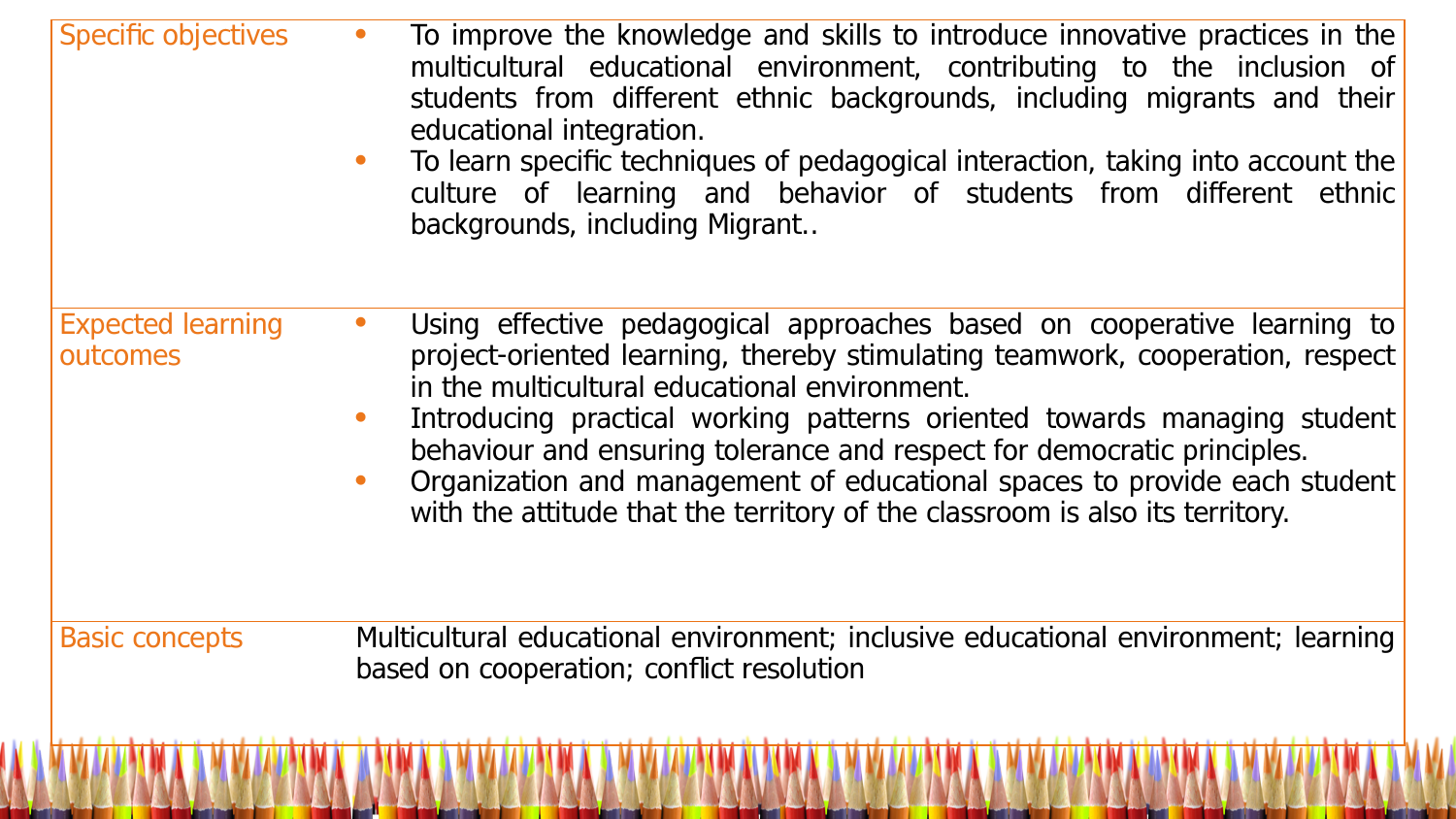

| Specific objectives | To improve the knowledge and skills to introduce innovative practices in the multicultural educational environment, contributing to the inclusion of students from different ethnic backgrounds, including migrants and their educational integration. To learn specific techniques of pedagogical interaction, taking into account the culture of learning and behavior of students from different ethnic backgrounds, including Migrant.. |
| --- | --- |
| Expected learning outcomes | Using effective pedagogical approaches based on cooperative learning to project-oriented learning, thereby stimulating teamwork, cooperation, respect in the multicultural educational environment. Introducing practical working patterns oriented towards managing student behaviour and ensuring tolerance and respect for democratic principles. Organization and management of educational spaces to provide each student with the attitude that the territory of the classroom is also its territory. |
| Basic concepts | Multicultural educational environment; inclusive educational environment; learning based on cooperation; conflict resolution |